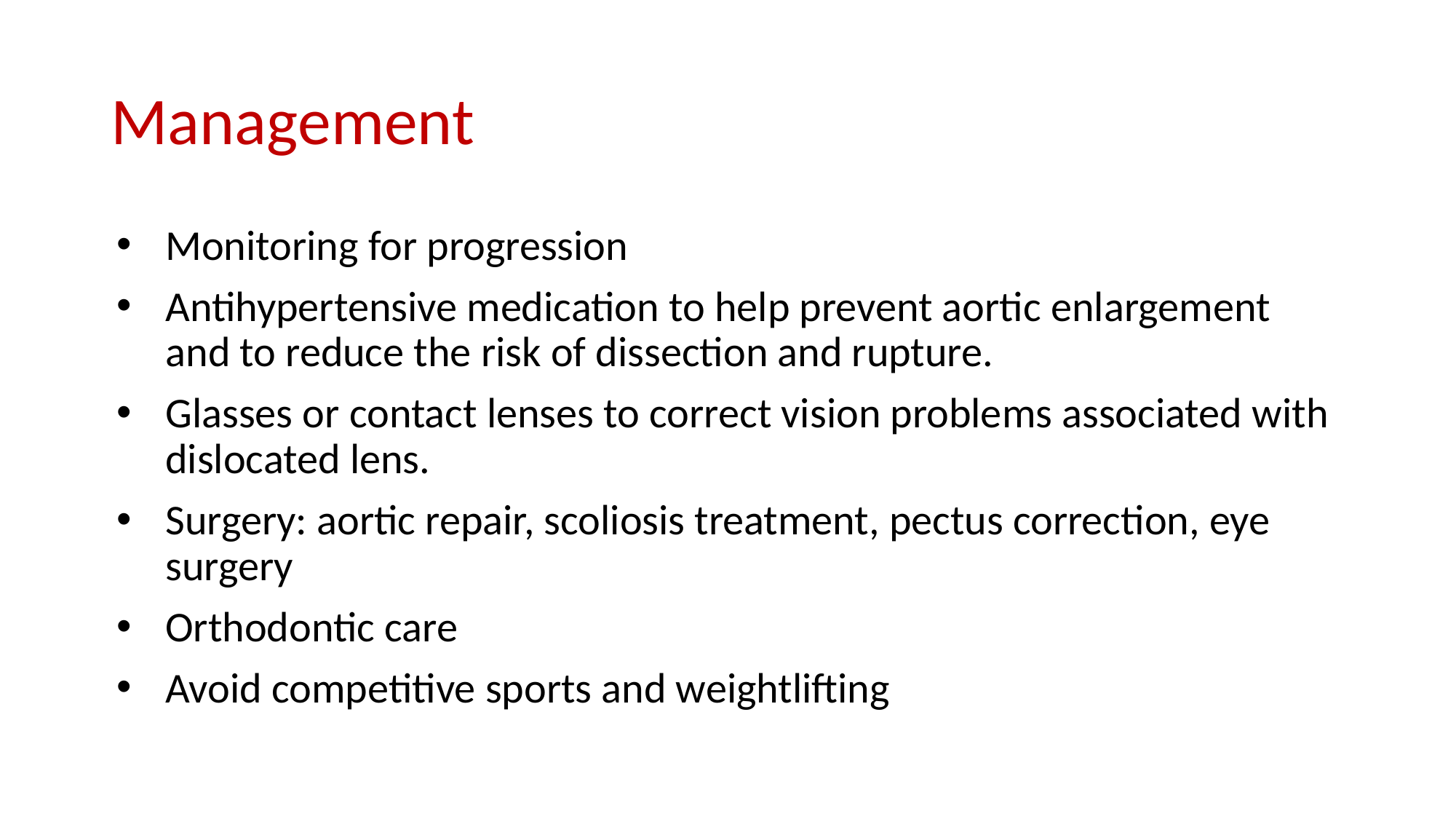

# Management
Monitoring for progression
Antihypertensive medication to help prevent aortic enlargement and to reduce the risk of dissection and rupture.
Glasses or contact lenses to correct vision problems associated with dislocated lens.
Surgery: aortic repair, scoliosis treatment, pectus correction, eye surgery
Orthodontic care
Avoid competitive sports and weightlifting